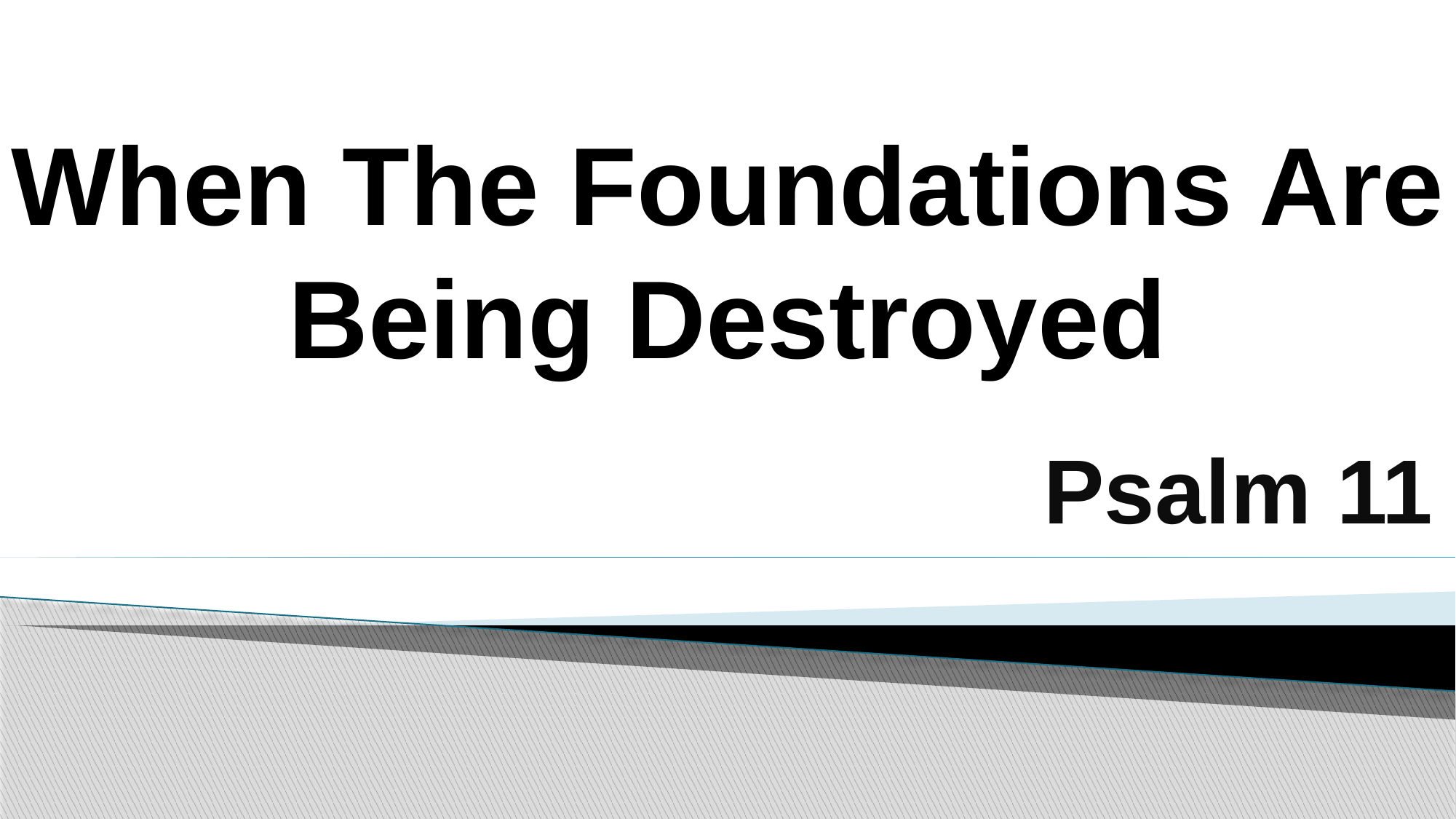

# When The Foundations Are Being Destroyed
Psalm 11